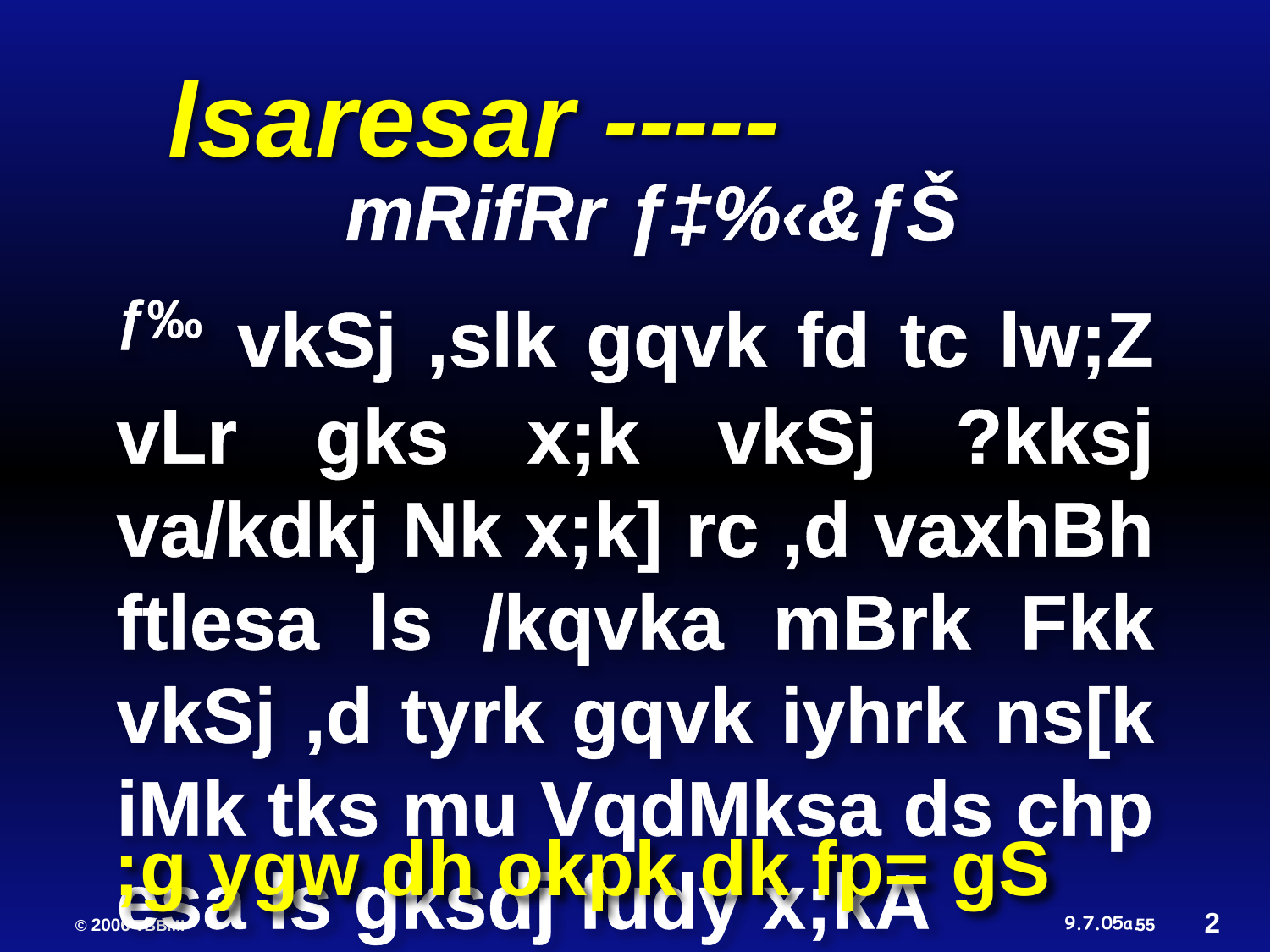

lsaresar -----
         mRifRr ƒ‡%‹&ƒŠ

ƒ‰ vkSj ,slk gqvk fd tc lw;Z vLr gks x;k vkSj ?kksj va/kdkj Nk x;k] rc ,d vaxhBh ftlesa ls /kqvka mBrk Fkk vkSj ,d tyrk gqvk iyhrk ns[k iMk tks mu VqdMksa ds chp esa ls gksdj fudy x;kA
;g ygw dh okpk dk fp= gS
2
55